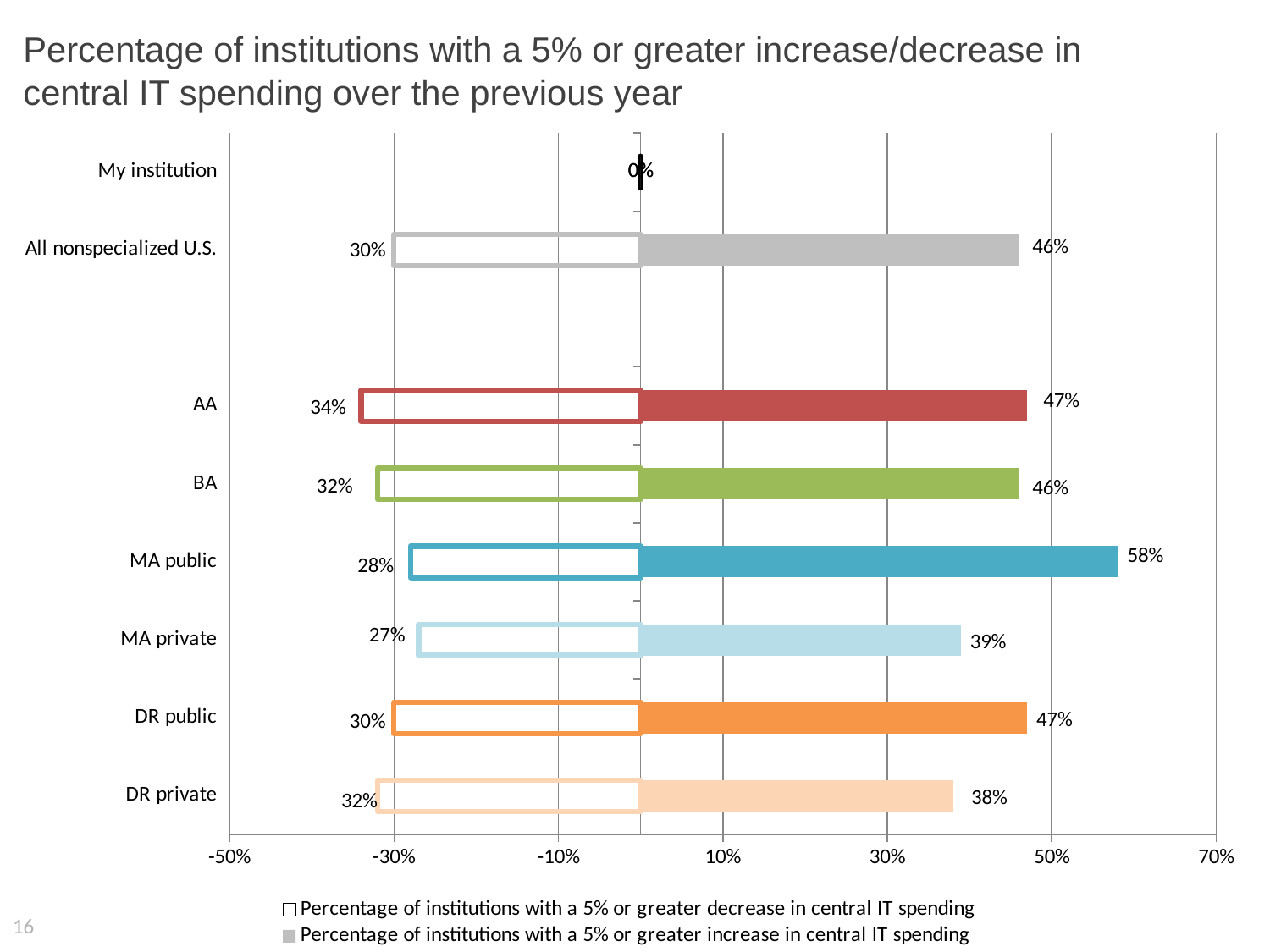

# Percentage of institutions with a 5% or greater increase/decrease in central IT spending over the previous year

### Chart

| Category | Percentage of institutions with a 5% or greater decrease in central IT spending | Percentage of institutions with a 5% or greater increase in central IT spending |
|---|---|---|
| DR private | -0.32 | 0.38 |
| DR public | -0.3 | 0.47 |
| MA private | -0.27 | 0.39 |
| MA public | -0.28 | 0.58 |
| BA | -0.32 | 0.46 |
| AA | -0.34 | 0.47 |
|  | None | None |
| All nonspecialized U.S. | -0.3 | 0.46 |
| My institution | 0.0 | 0.0 |
16